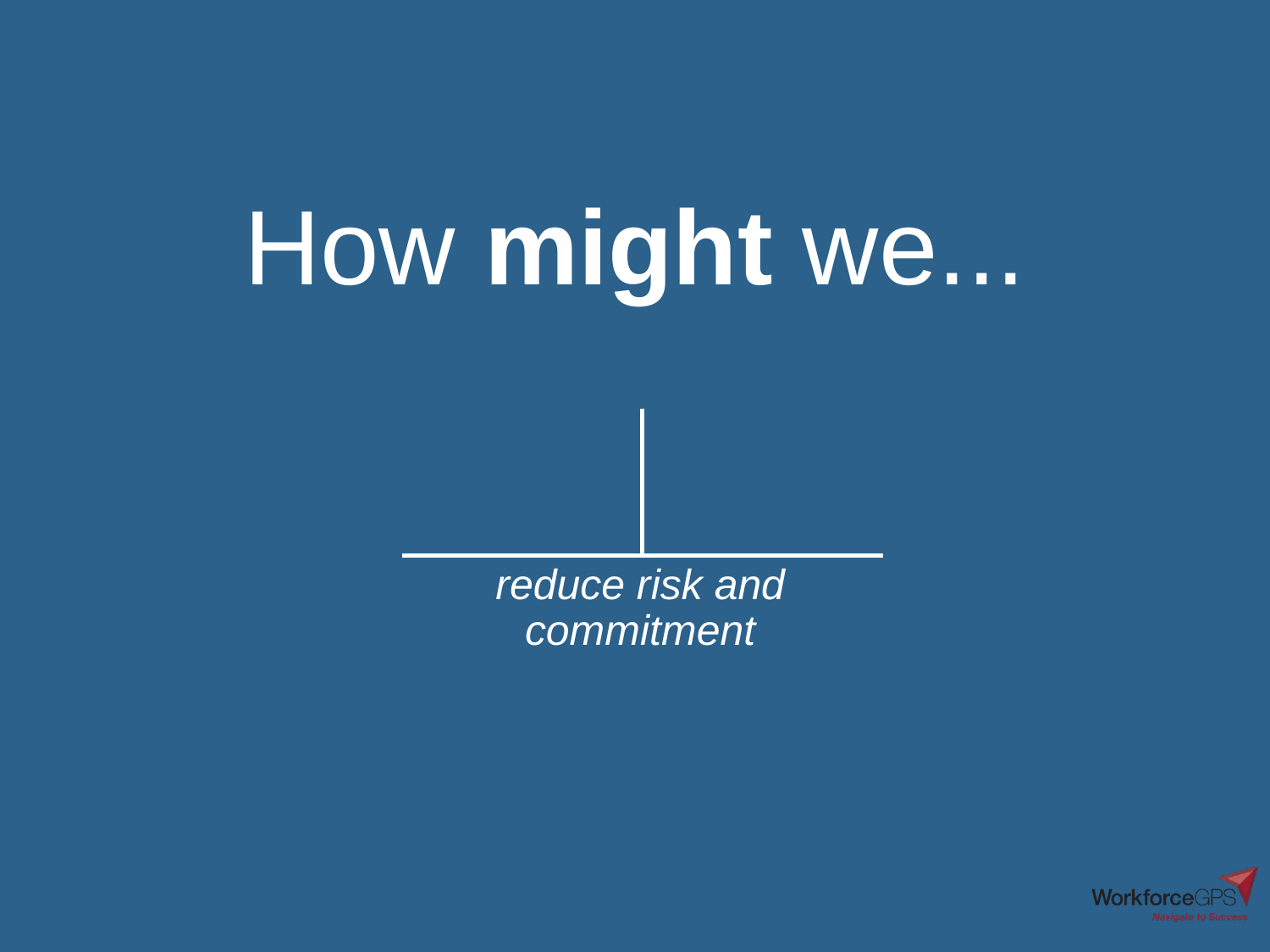

# How might we...
reduce risk and commitment